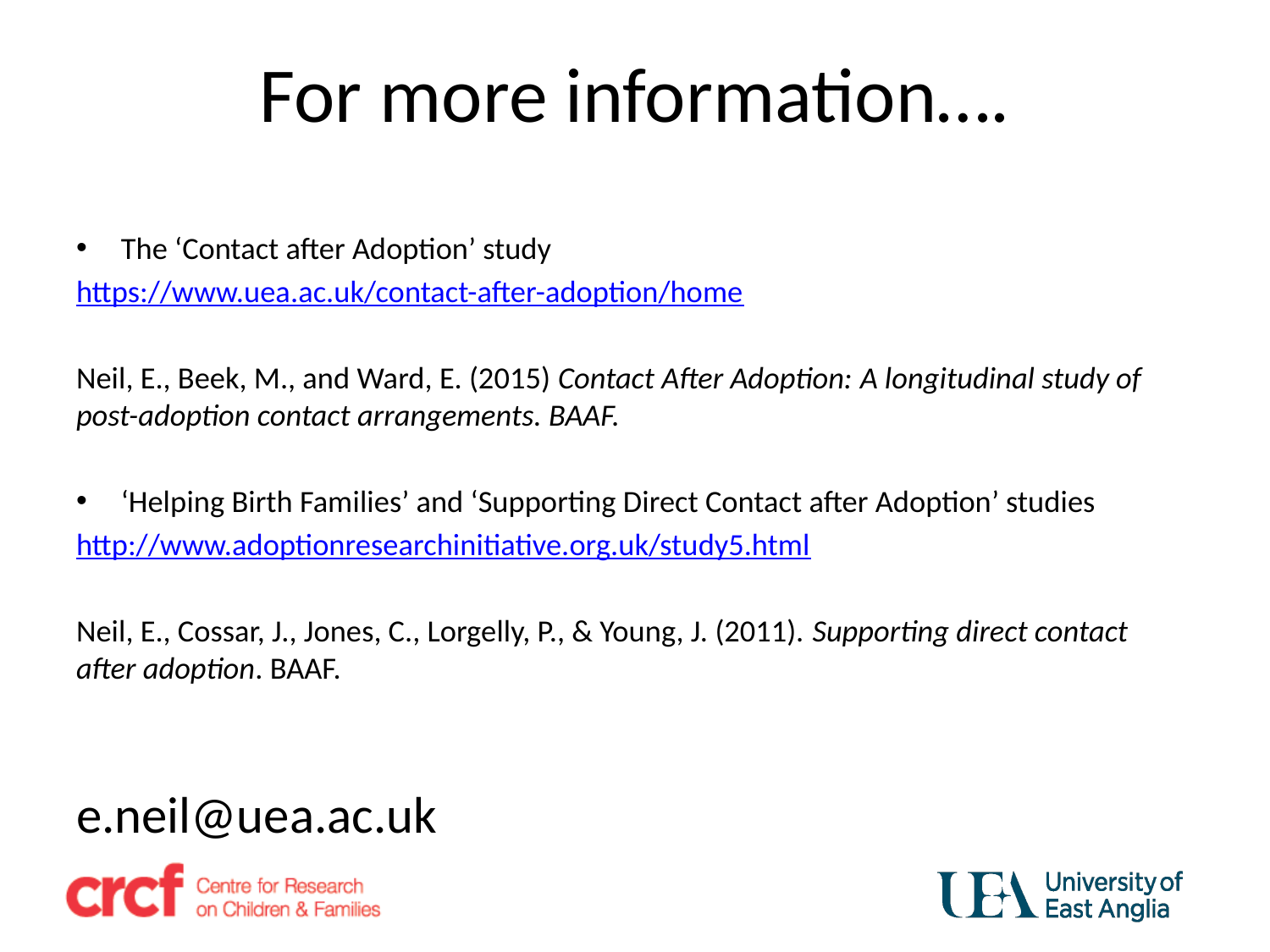

# For more information….
The ‘Contact after Adoption’ study
https://www.uea.ac.uk/contact-after-adoption/home

Neil, E., Beek, M., and Ward, E. (2015) Contact After Adoption: A longitudinal study of post-adoption contact arrangements. BAAF.

‘Helping Birth Families’ and ‘Supporting Direct Contact after Adoption’ studies
http://www.adoptionresearchinitiative.org.uk/study5.html

Neil, E., Cossar, J., Jones, C., Lorgelly, P., & Young, J. (2011). Supporting direct contact after adoption. BAAF.

e.neil@uea.ac.uk